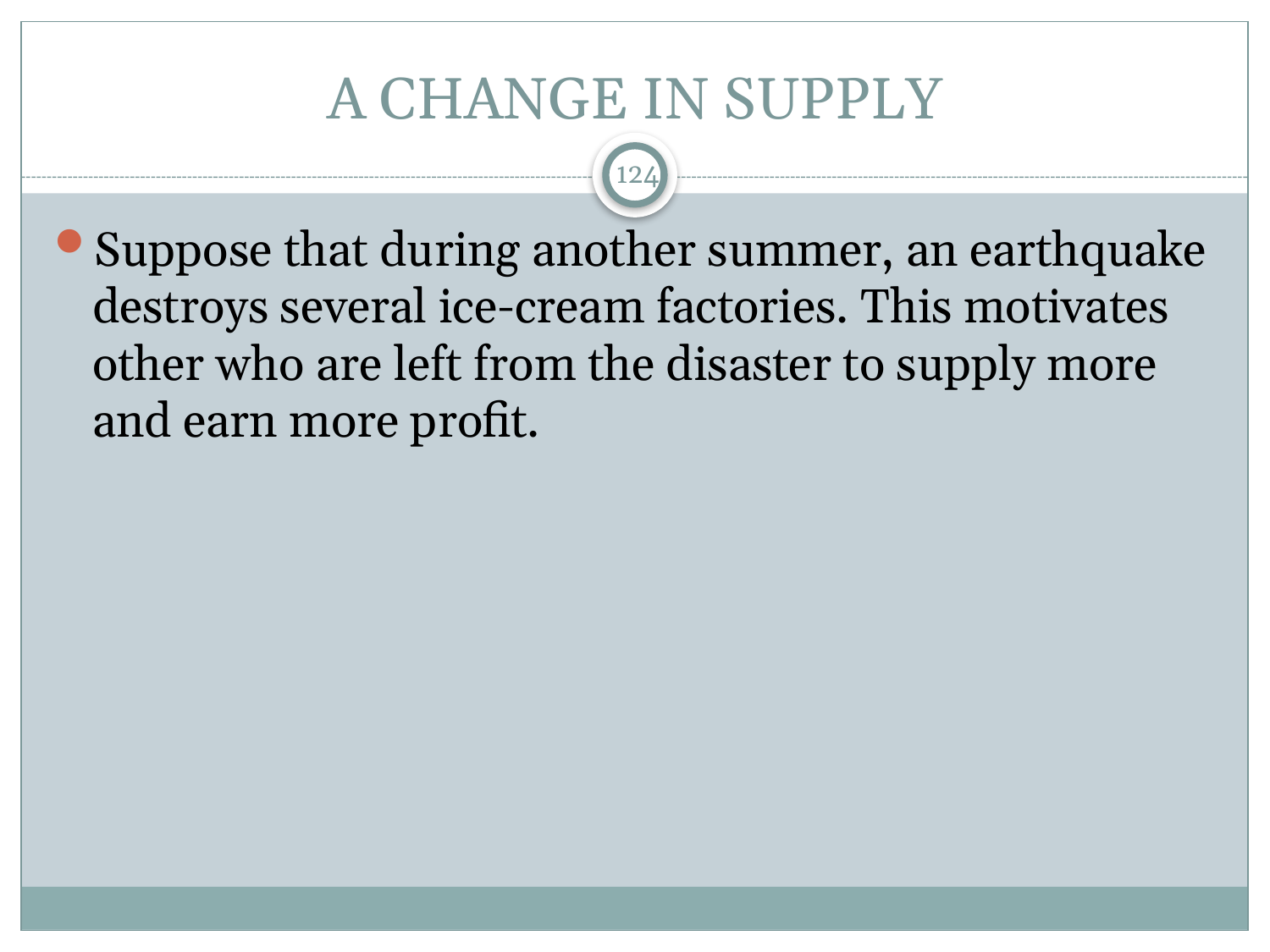

# A CHANGE IN SUPPLY
124
Suppose that during another summer, an earthquake destroys several ice-cream factories. This motivates other who are left from the disaster to supply more and earn more profit.